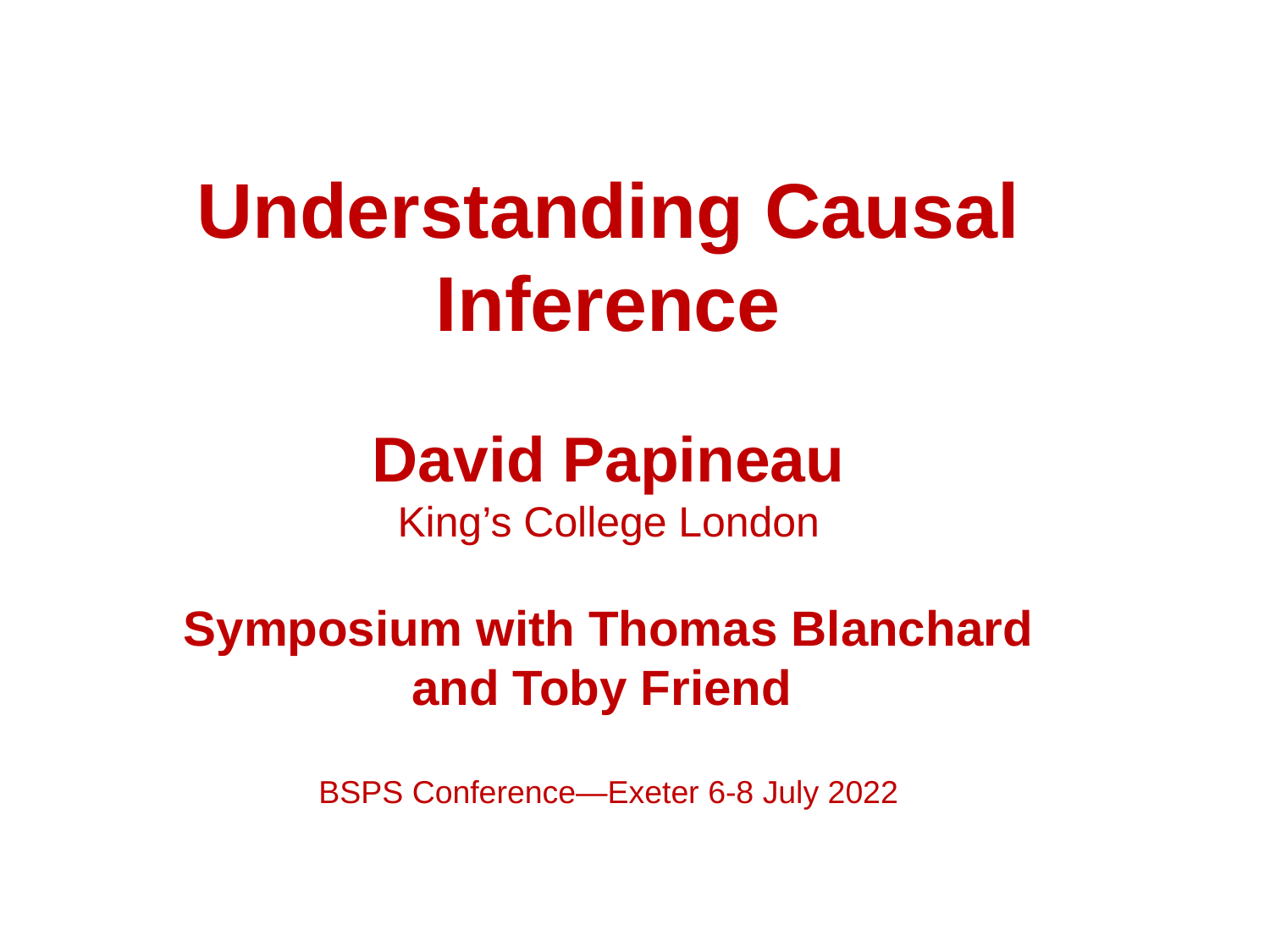

Understanding Causal Inference

David Papineau
King’s College London

Symposium with Thomas Blanchard and Toby Friend

BSPS Conference—Exeter 6-8 July 2022